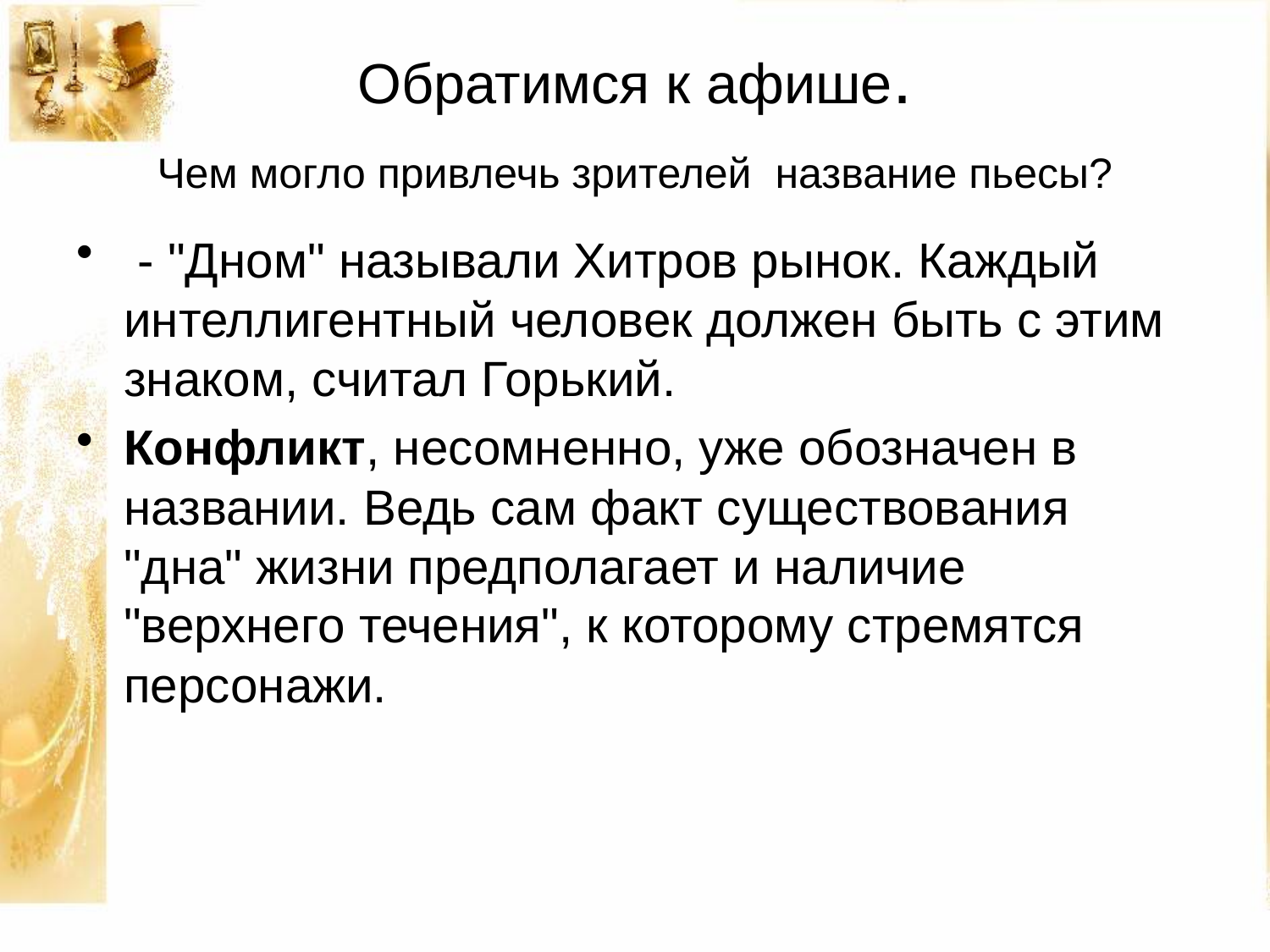

# Обратимся к афише. Чем могло привлечь зрителей  название пьесы?
 - "Дном" называли Хитров рынок. Каждый интеллигентный человек должен быть с этим знаком, считал Горький.
Конфликт, несомненно, уже обозначен в названии. Ведь сам факт существования "дна" жизни предполагает и наличие "верхнего течения", к которому стремятся персонажи.